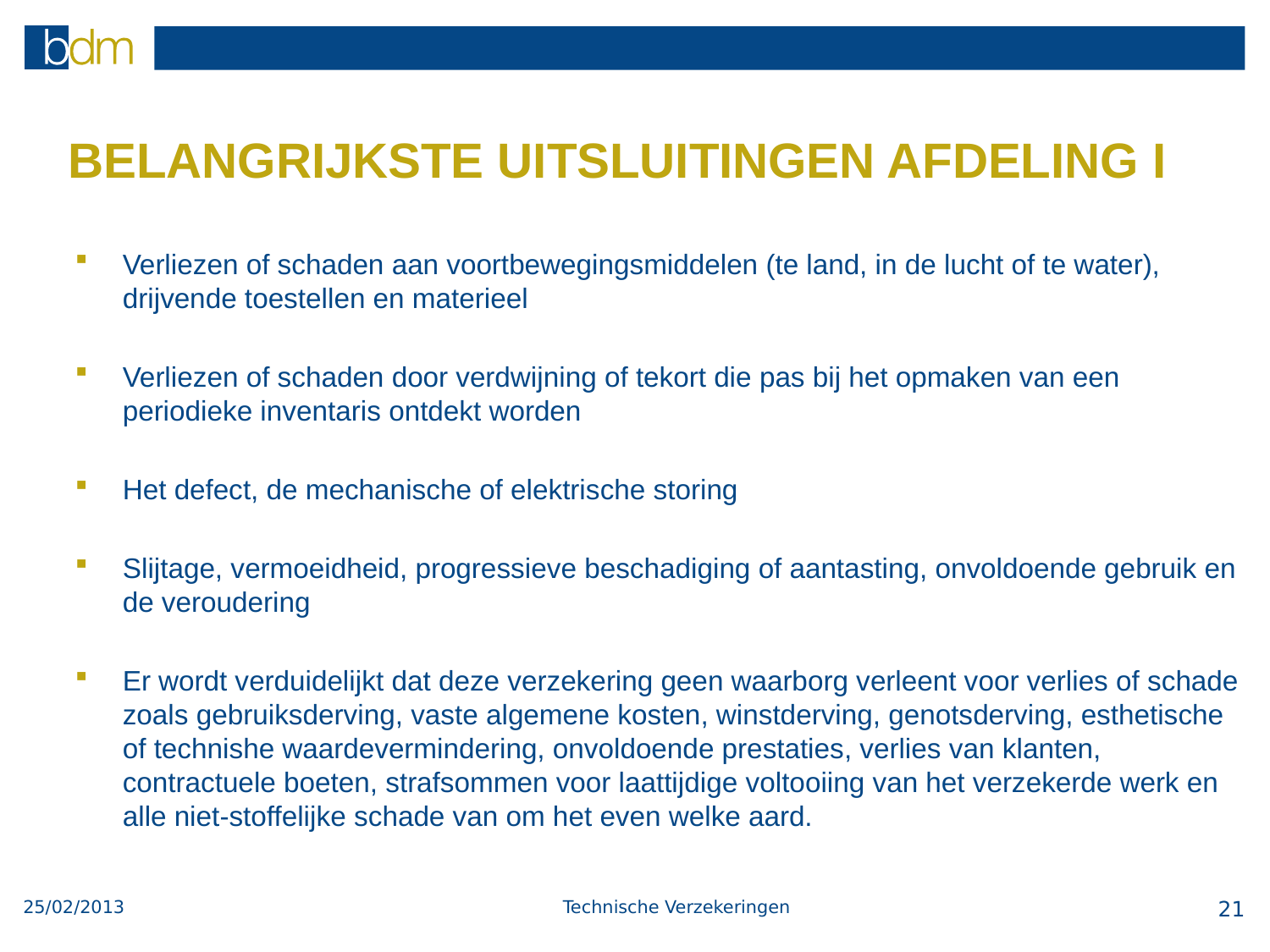

# BELANGRIJKSTE UITSLUITINGEN AFDELING I
Verliezen of schaden aan voortbewegingsmiddelen (te land, in de lucht of te water), drijvende toestellen en materieel

Verliezen of schaden door verdwijning of tekort die pas bij het opmaken van een periodieke inventaris ontdekt worden

Het defect, de mechanische of elektrische storing

Slijtage, vermoeidheid, progressieve beschadiging of aantasting, onvoldoende gebruik en de veroudering

Er wordt verduidelijkt dat deze verzekering geen waarborg verleent voor verlies of schade zoals gebruiksderving, vaste algemene kosten, winstderving, genotsderving, esthetische of technishe waardevermindering, onvoldoende prestaties, verlies van klanten, contractuele boeten, strafsommen voor laattijdige voltooiing van het verzekerde werk en alle niet-stoffelijke schade van om het even welke aard.

25/02/2013
Technische Verzekeringen
21